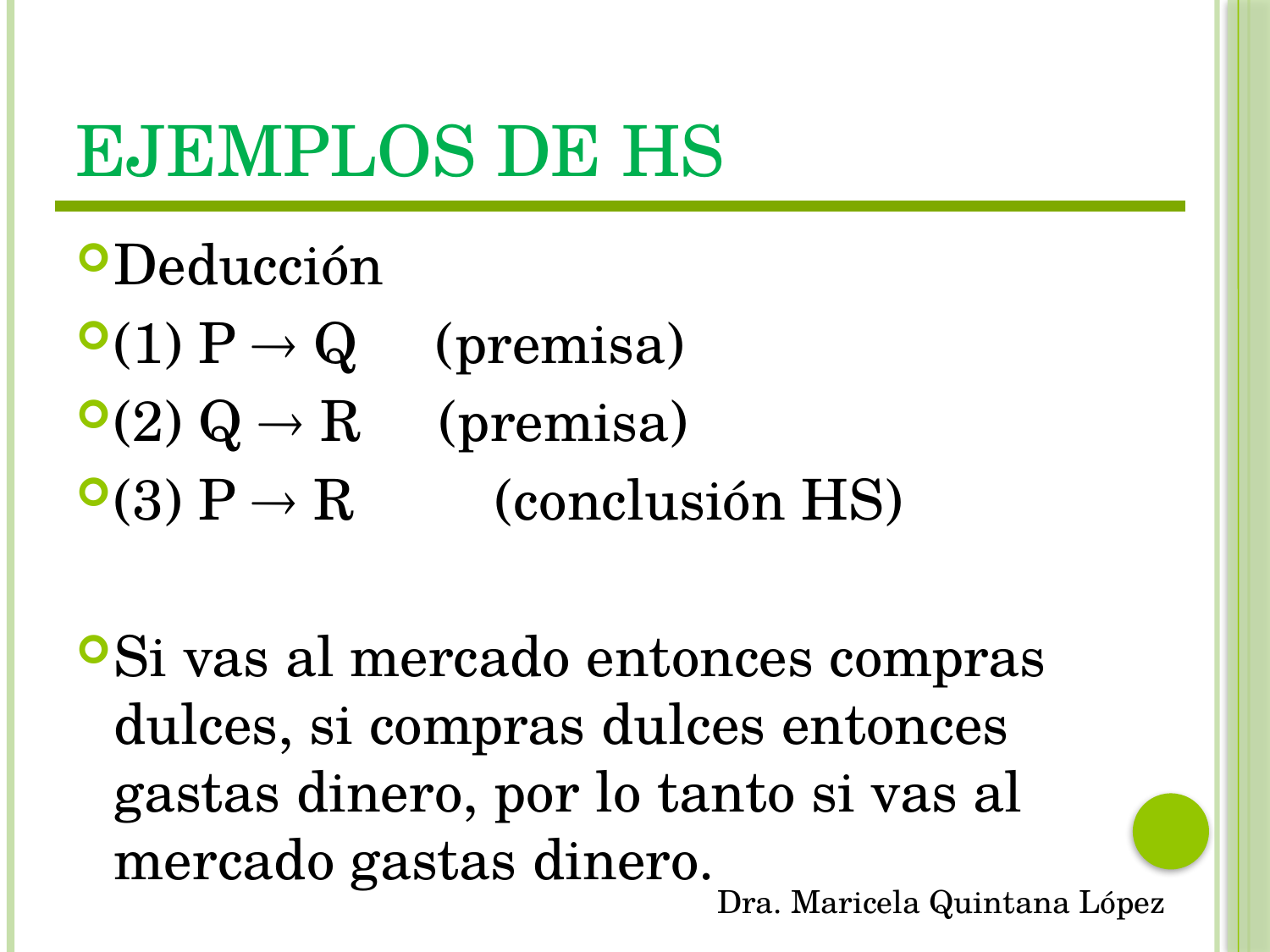

# Ejemplos de HS
Deducción
(1) P → Q     (premisa)
(2) Q → R     (premisa)
(3) P → R 	(conclusión HS)

Si vas al mercado entonces compras dulces, si compras dulces entonces gastas dinero, por lo tanto si vas al mercado gastas dinero.